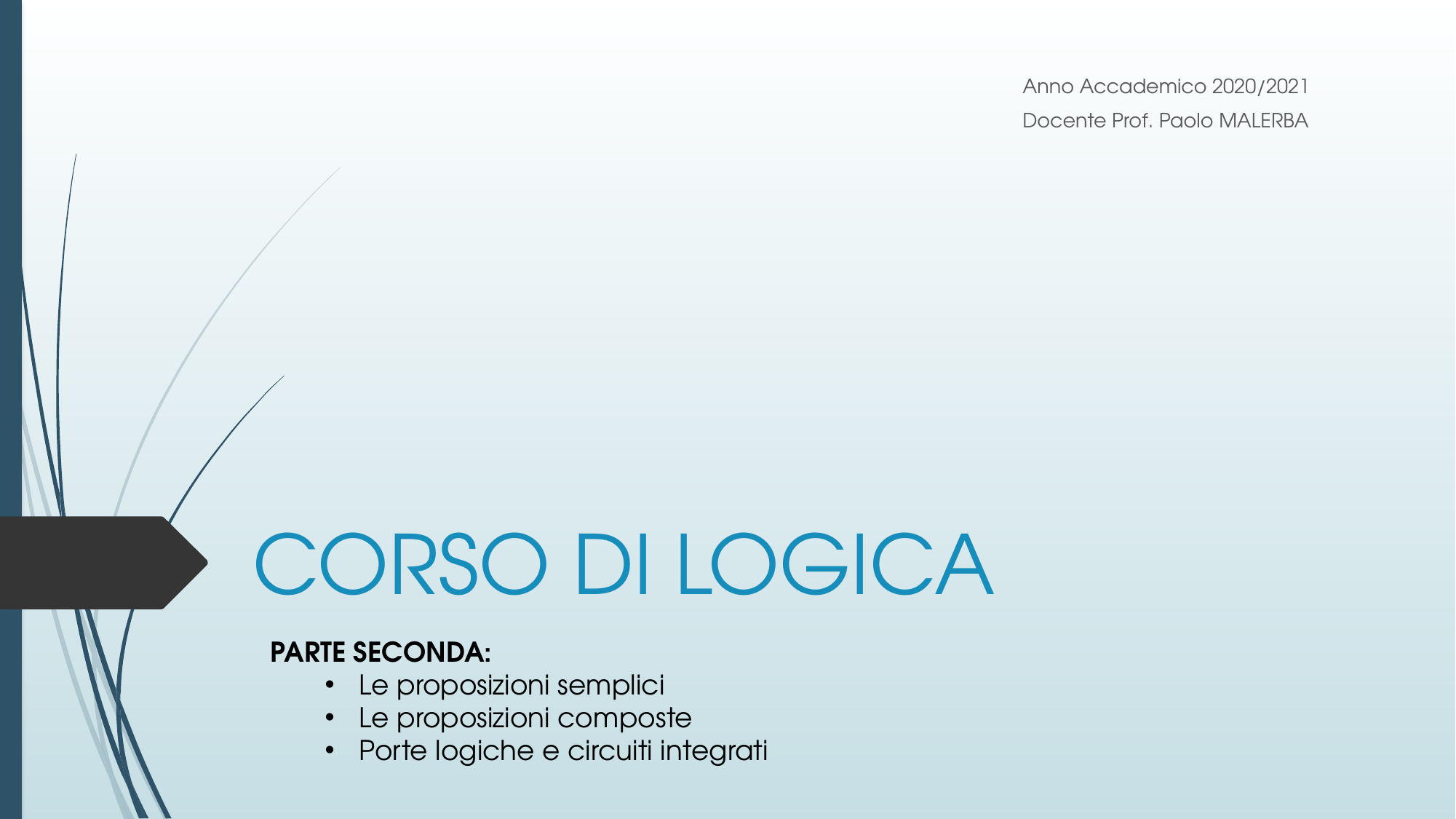

Anno Accademico 2020/2021
Docente Prof. Paolo MALERBA
CORSO DI LOGICA
PARTE SECONDA:
Le proposizioni semplici
Le proposizioni composte
Porte logiche e circuiti integrati